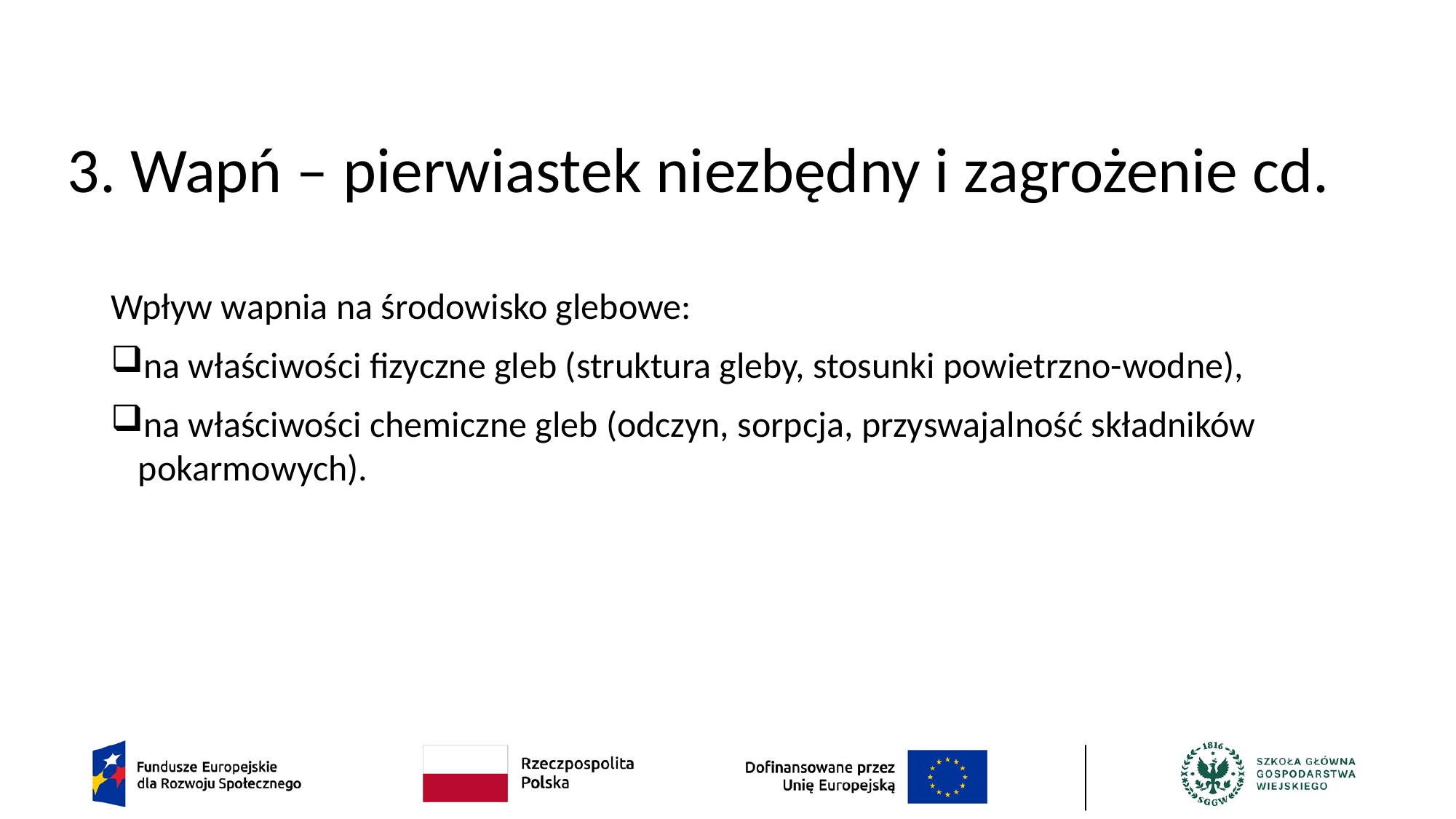

# 3. Wapń – pierwiastek niezbędny i zagrożenie cd.
Wpływ wapnia na środowisko glebowe:
na właściwości fizyczne gleb (struktura gleby, stosunki powietrzno-wodne),
na właściwości chemiczne gleb (odczyn, sorpcja, przyswajalność składników pokarmowych).